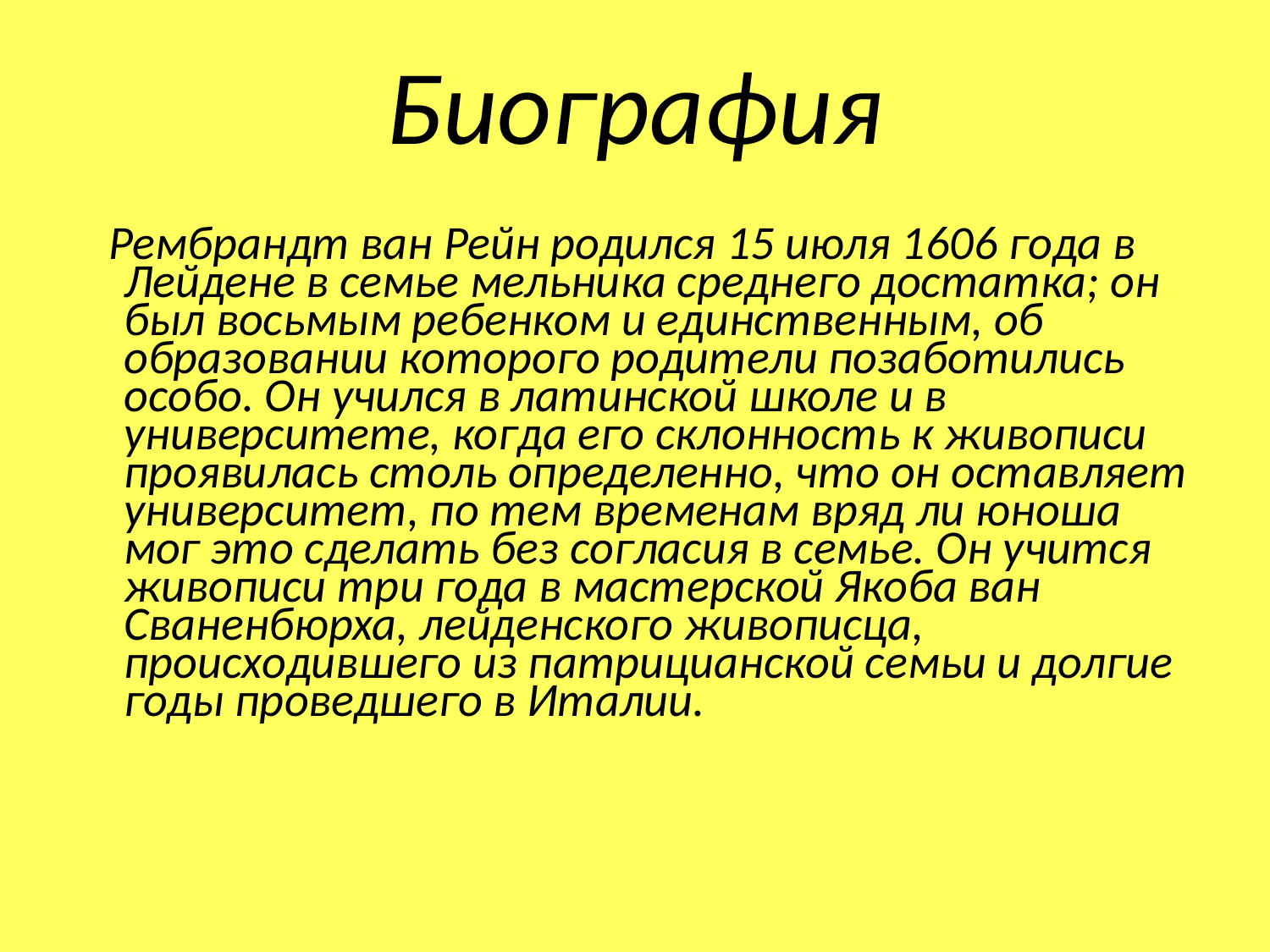

Биография
   Рембрандт ван Рейн родился 15 июля 1606 года в Лейдене в семье мельника среднего достатка; он был восьмым ребенком и единственным, об образовании которого родители позаботились особо. Он учился в латинской школе и в университете, когда его склонность к живописи проявилась столь определенно, что он оставляет университет, по тем временам вряд ли юноша мог это сделать без согласия в семье. Он учится живописи три года в мастерской Якоба ван Сваненбюрха, лейденского живописца, происходившего из патрицианской семьи и долгие годы проведшего в Италии.